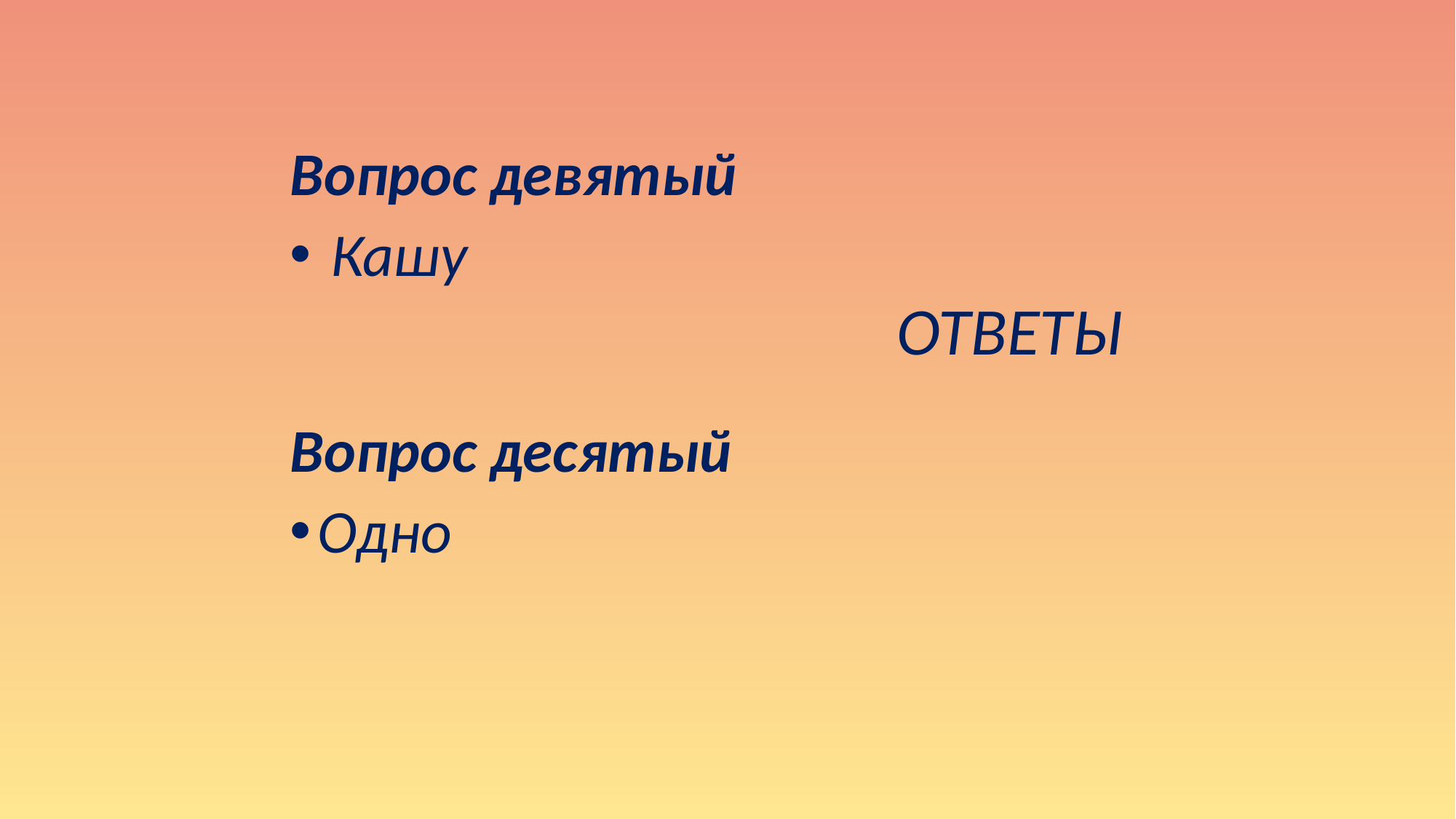

# ОТВЕТЫ

Вопрос девятый
 Кашу

Вопрос десятый
Одно